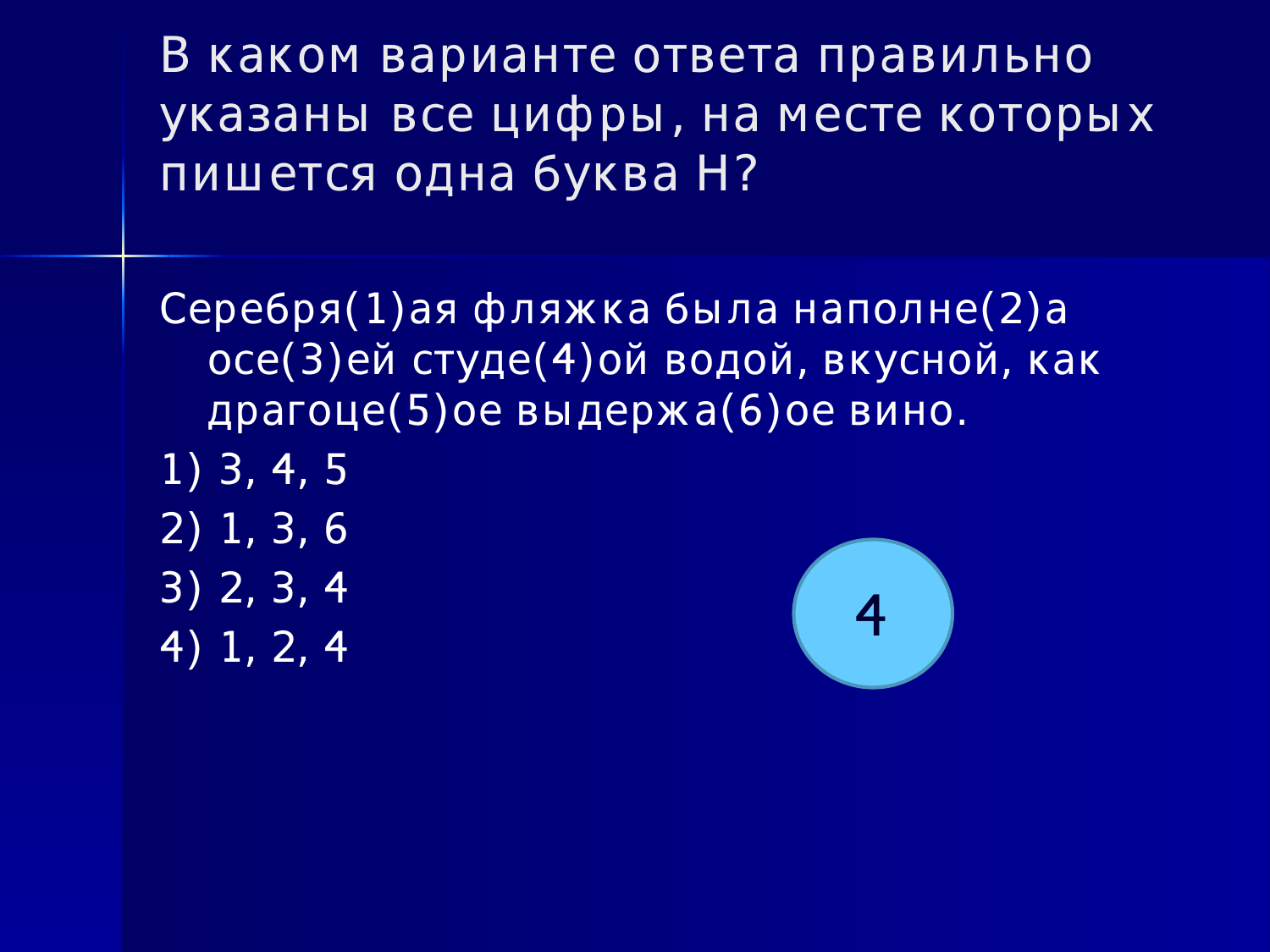

# В каком варианте ответа правильно указаны все цифры, на месте которых пишется одна буква Н?
Серебря(1)ая фляжка была наполне(2)а осе(3)ей студе(4)ой водой, вкусной, как драгоце(5)ое выдержа(6)ое вино.
1) 3, 4, 5
2) 1, 3, 6
3) 2, 3, 4
4) 1, 2, 4

4